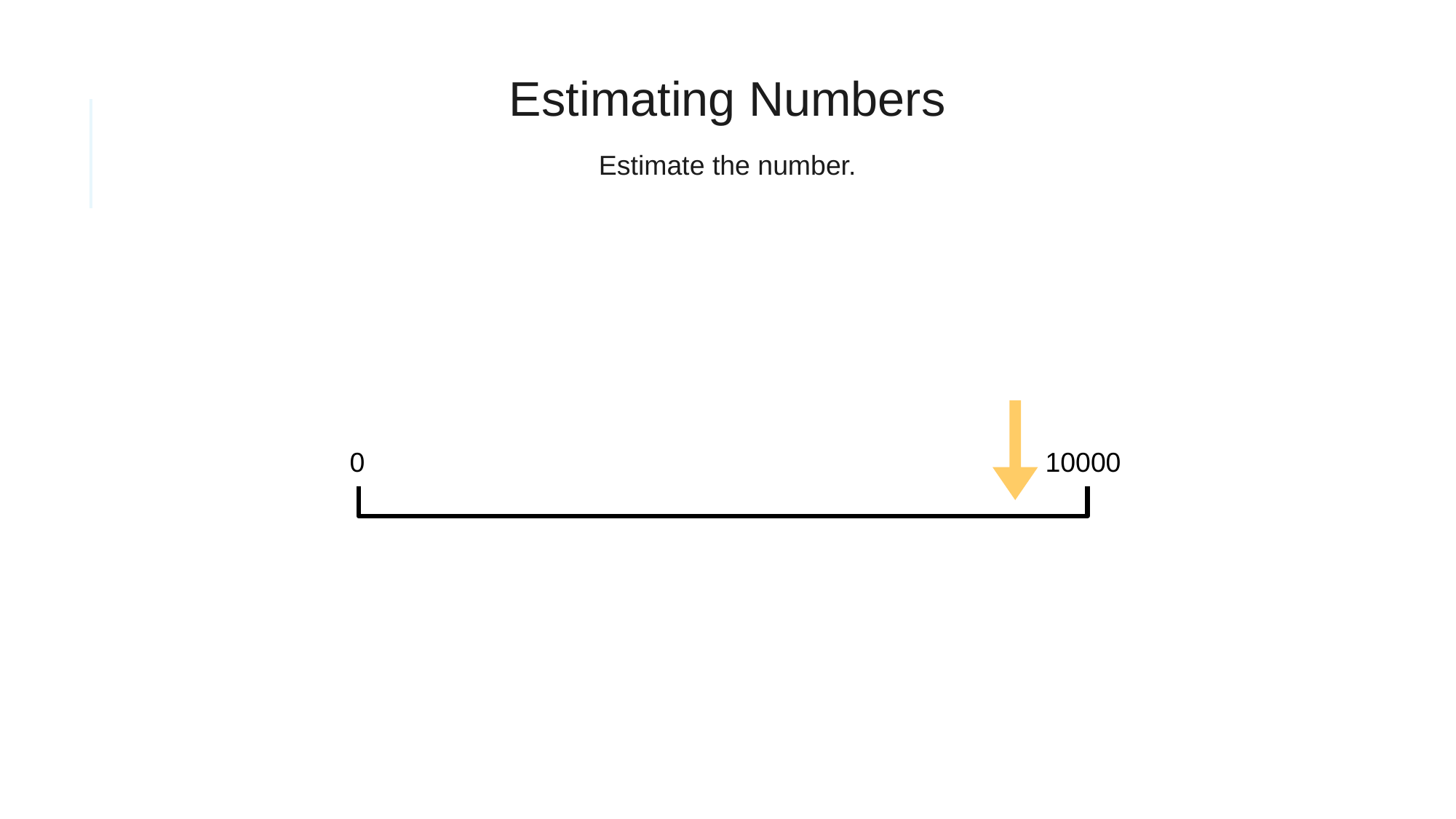

Estimating Numbers
Estimate the number.

0
10000